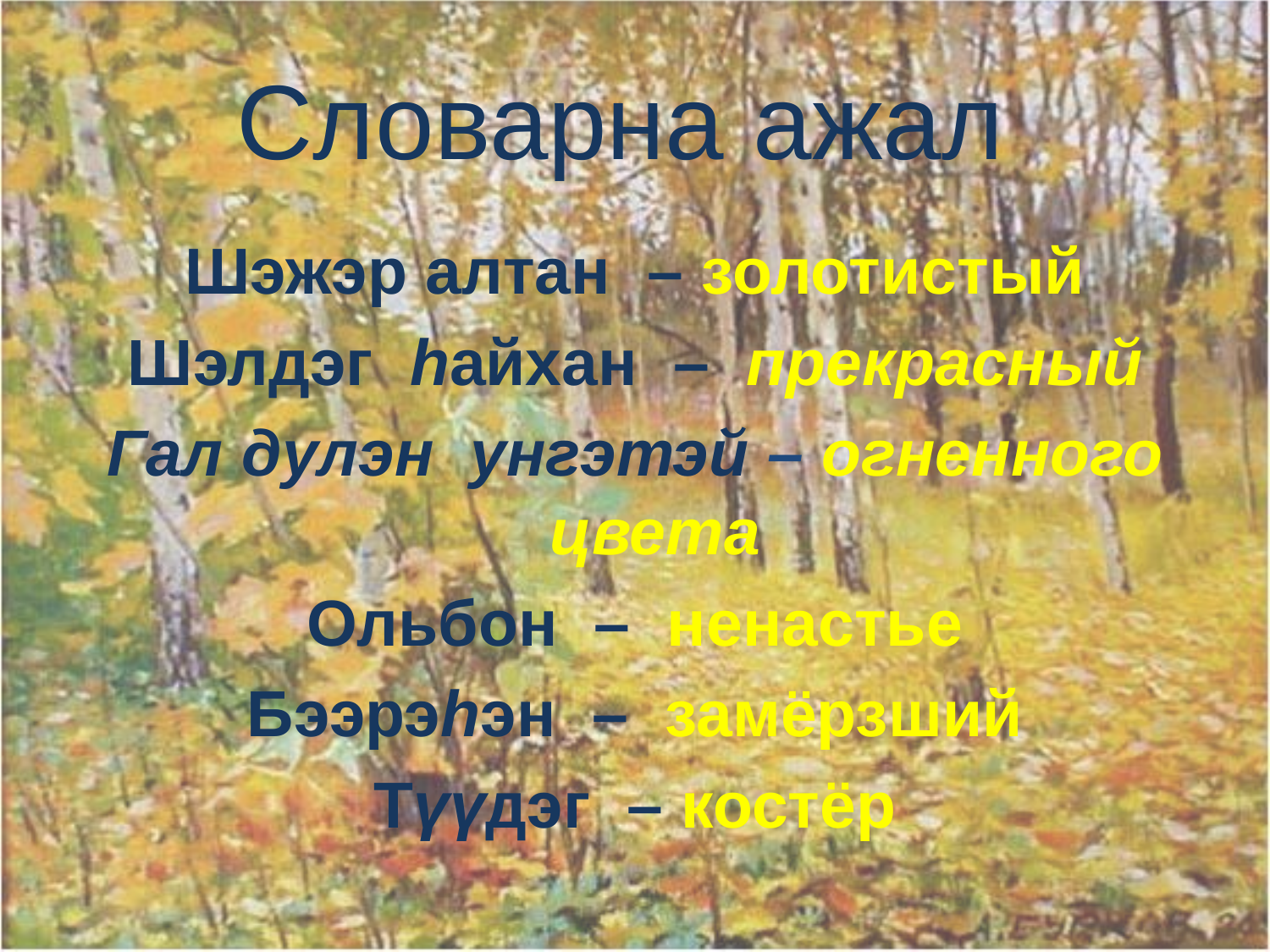

# Словарна ажал
Шэжэр алтан  – золотистый
Шэлдэг  һайхан  –  прекрасный
Гал дyлэн  yнгэтэй – огненного цвета
Ольбон  –  ненастье
Бээрэһэн  –  замёрзший
Түүдэг  – костёр